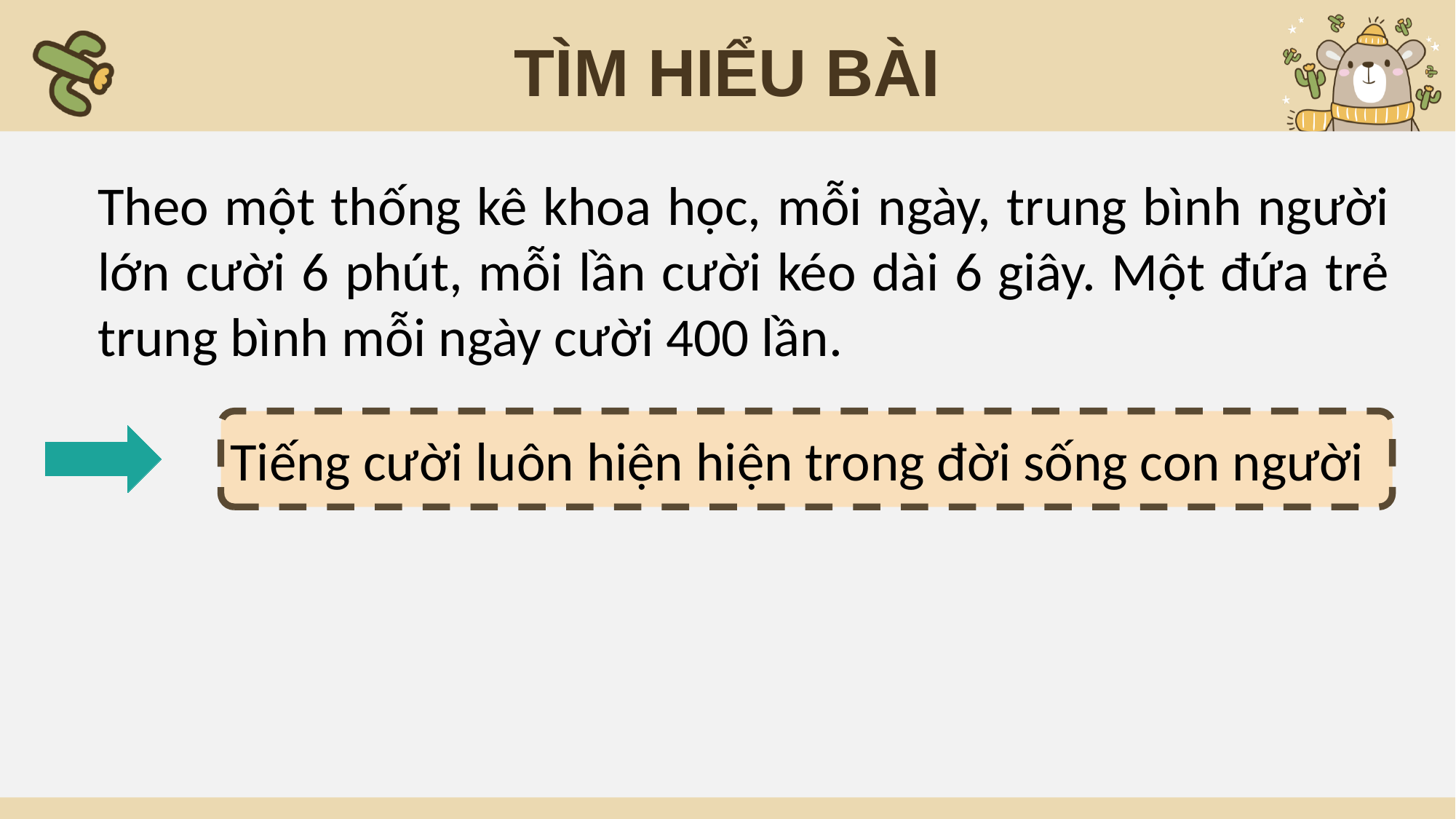

Tiếng cười luôn hiện hiện trong đời sống con người
TÌM HIỂU BÀI
Theo một thống kê khoa học, mỗi ngày, trung bình người lớn cười 6 phút, mỗi lần cười kéo dài 6 giây. Một đứa trẻ trung bình mỗi ngày cười 400 lần.